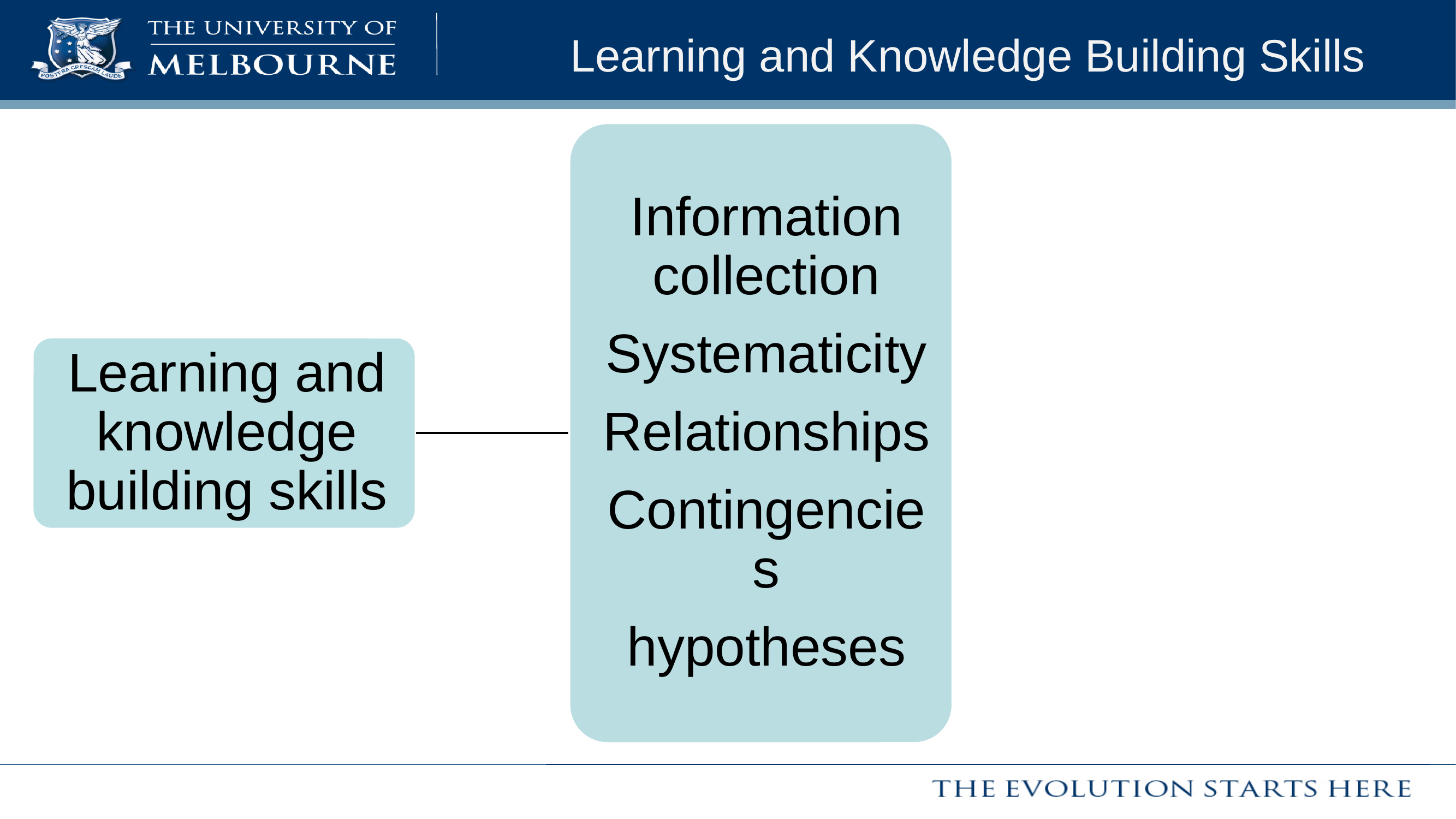

Learning and Knowledge Building Skills
Learning and knowledge building skills

Information collection
Systematicity
Relationships
Contingencies
hypotheses